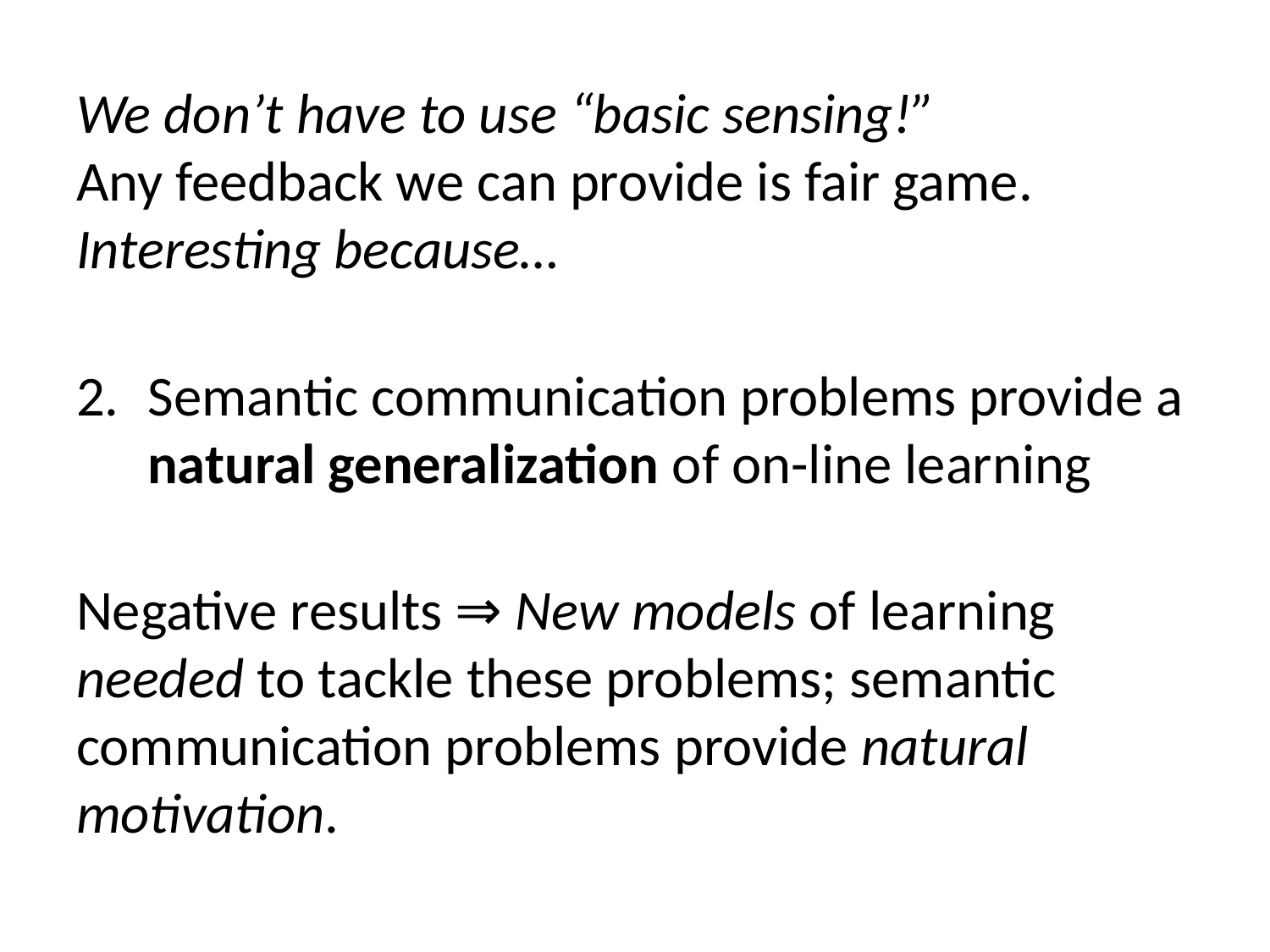

We don’t have to use “basic sensing!”
Any feedback we can provide is fair game.
Interesting because…
Semantic communication problems provide a natural generalization of on-line learning
Negative results ⇒ New models of learning needed to tackle these problems; semantic communication problems provide natural motivation.